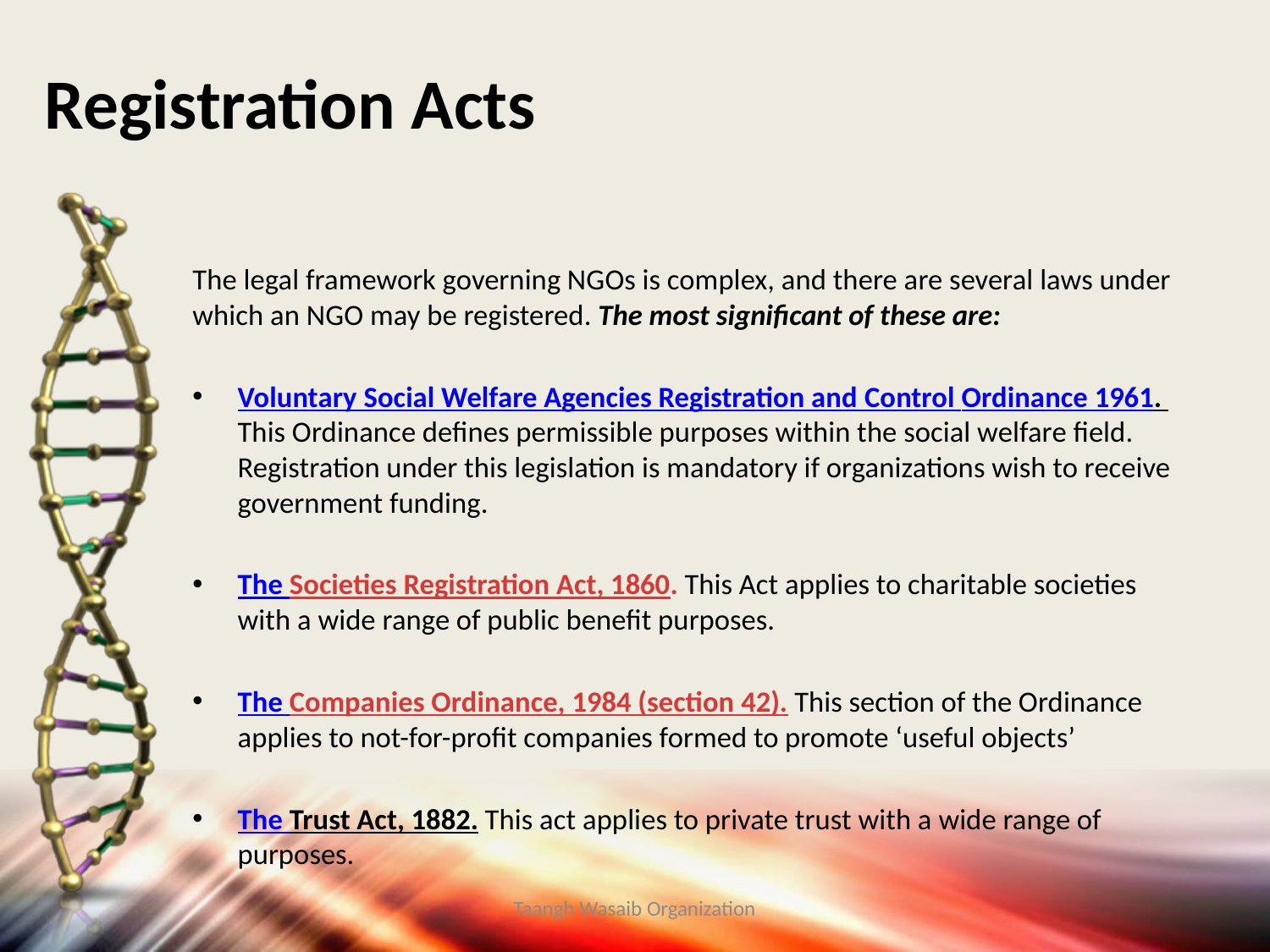

# Registration Acts

The legal framework governing NGOs is complex, and there are several laws under which an NGO may be registered. The most significant of these are:

Voluntary Social Welfare Agencies Registration and Control Ordinance 1961. This Ordinance defines permissible purposes within the social welfare field. Registration under this legislation is mandatory if organizations wish to receive government funding.

The Societies Registration Act, 1860. This Act applies to charitable societies with a wide range of public benefit purposes.

The Companies Ordinance, 1984 (section 42). This section of the Ordinance applies to not-for-profit companies formed to promote ‘useful objects’

The Trust Act, 1882. This act applies to private trust with a wide range of purposes.

Taangh Wasaib Organization